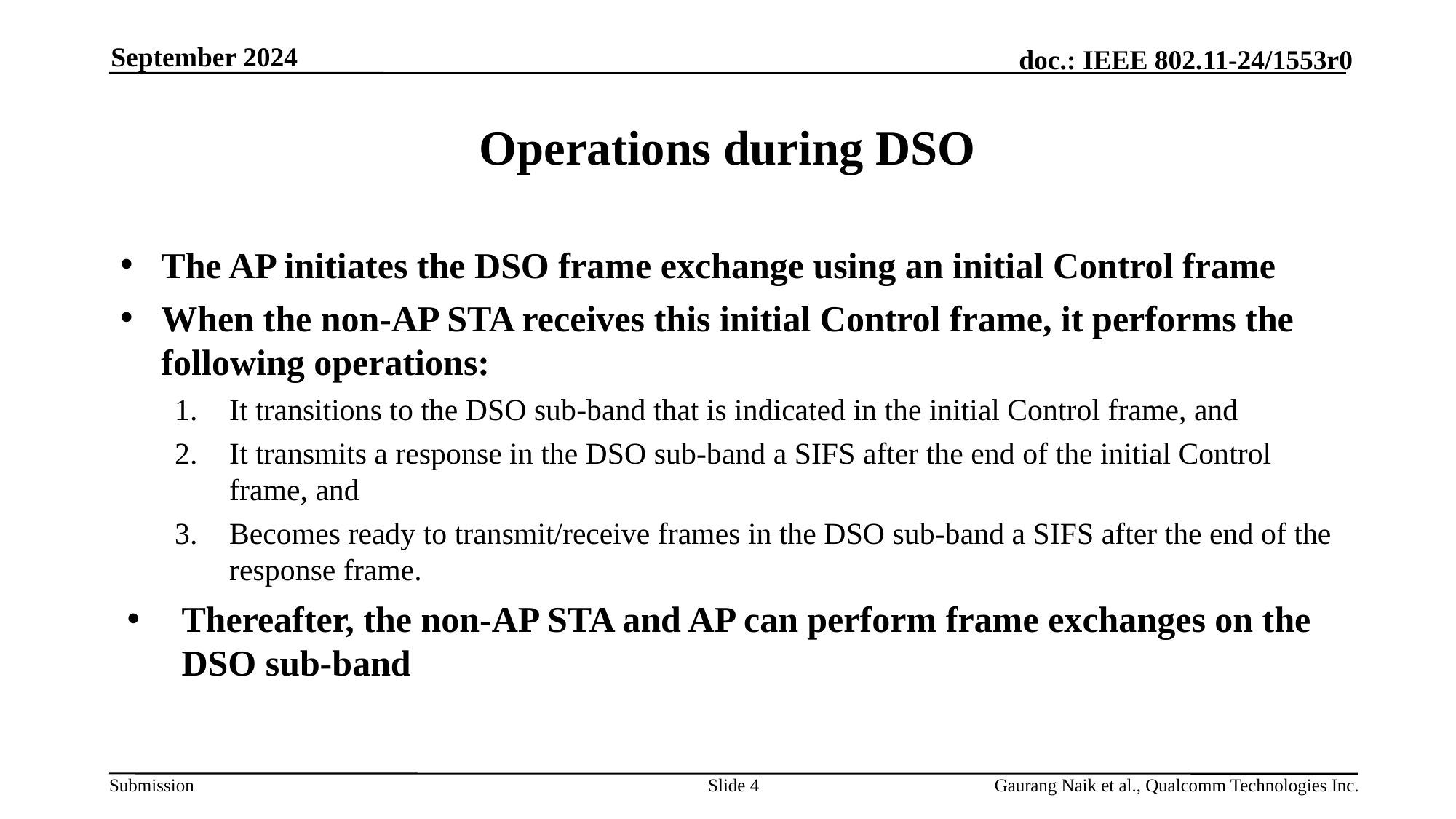

September 2024
# Operations during DSO
The AP initiates the DSO frame exchange using an initial Control frame
When the non-AP STA receives this initial Control frame, it performs the following operations:
It transitions to the DSO sub-band that is indicated in the initial Control frame, and
It transmits a response in the DSO sub-band a SIFS after the end of the initial Control frame, and
Becomes ready to transmit/receive frames in the DSO sub-band a SIFS after the end of the response frame.
Thereafter, the non-AP STA and AP can perform frame exchanges on the DSO sub-band
Slide 4
Gaurang Naik et al., Qualcomm Technologies Inc.